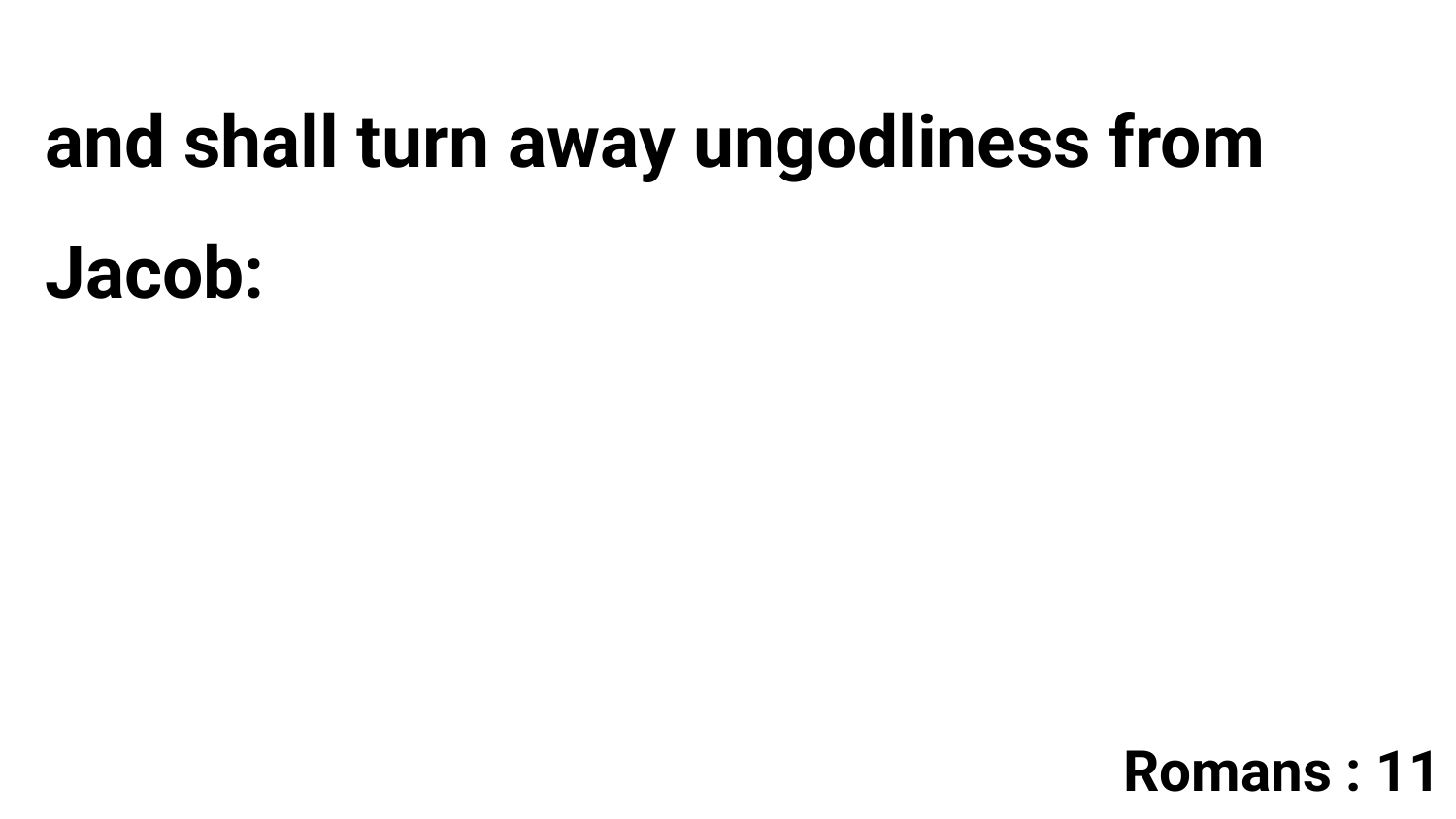

and shall turn away ungodliness from Jacob:
Romans : 11